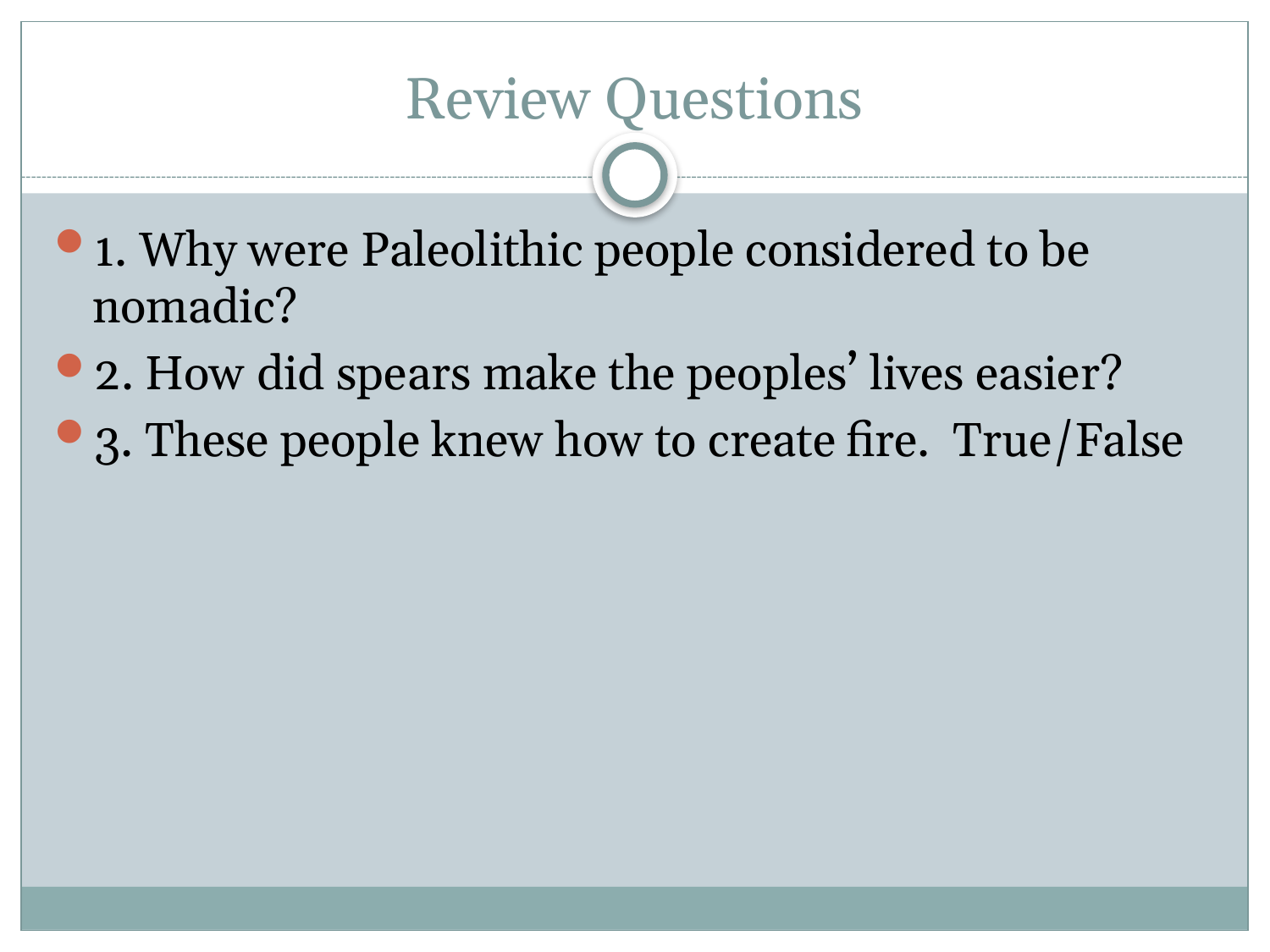

# Review Questions
1. Why were Paleolithic people considered to be nomadic?
2. How did spears make the peoples’ lives easier?
3. These people knew how to create fire.  True/False